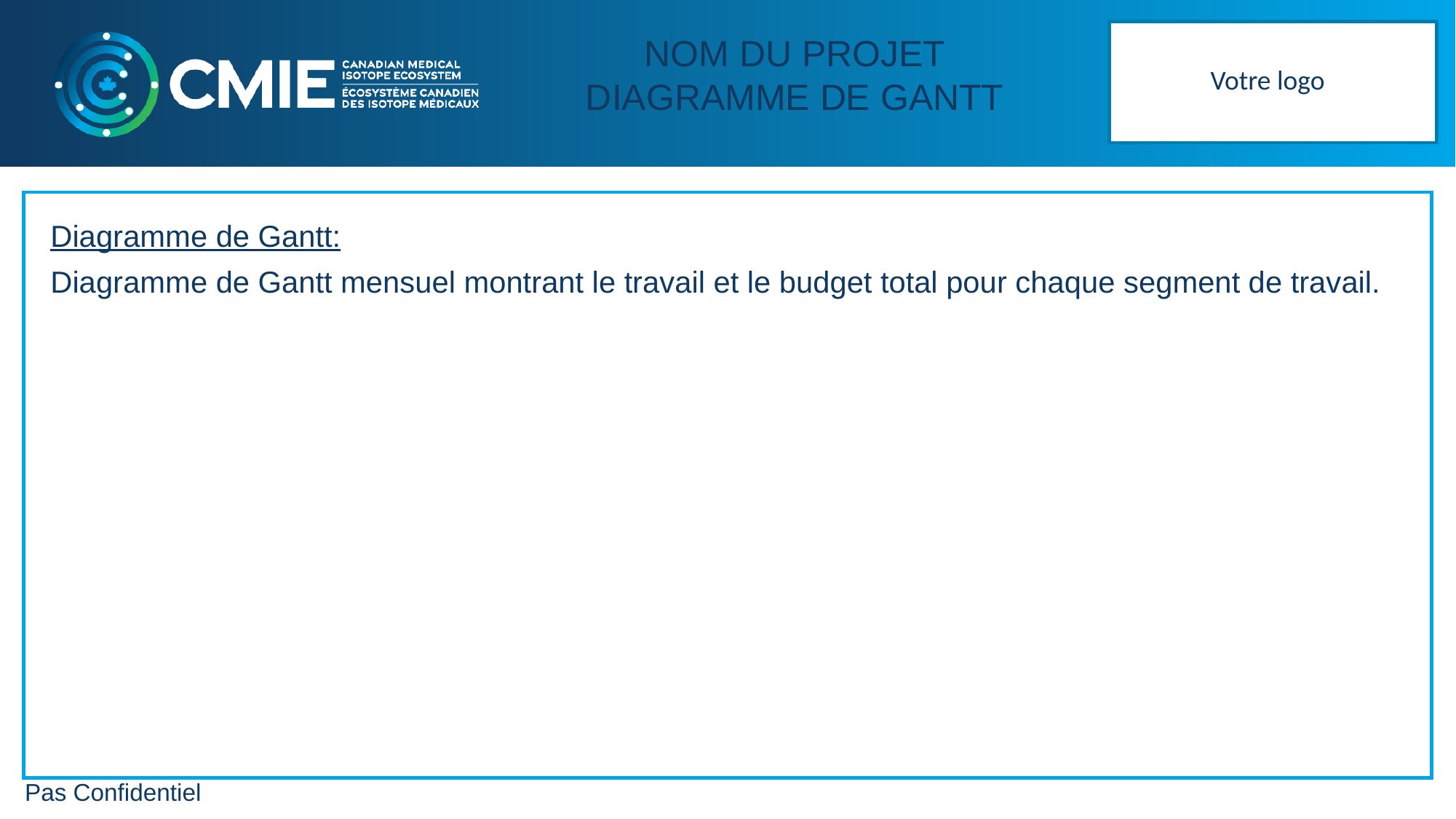

Votre logo
NOM DU PROJET
DIAGRAMME DE GANTT

Diagramme de Gantt:
Diagramme de Gantt mensuel montrant le travail et le budget total pour chaque segment de travail.

Pas Confidentiel